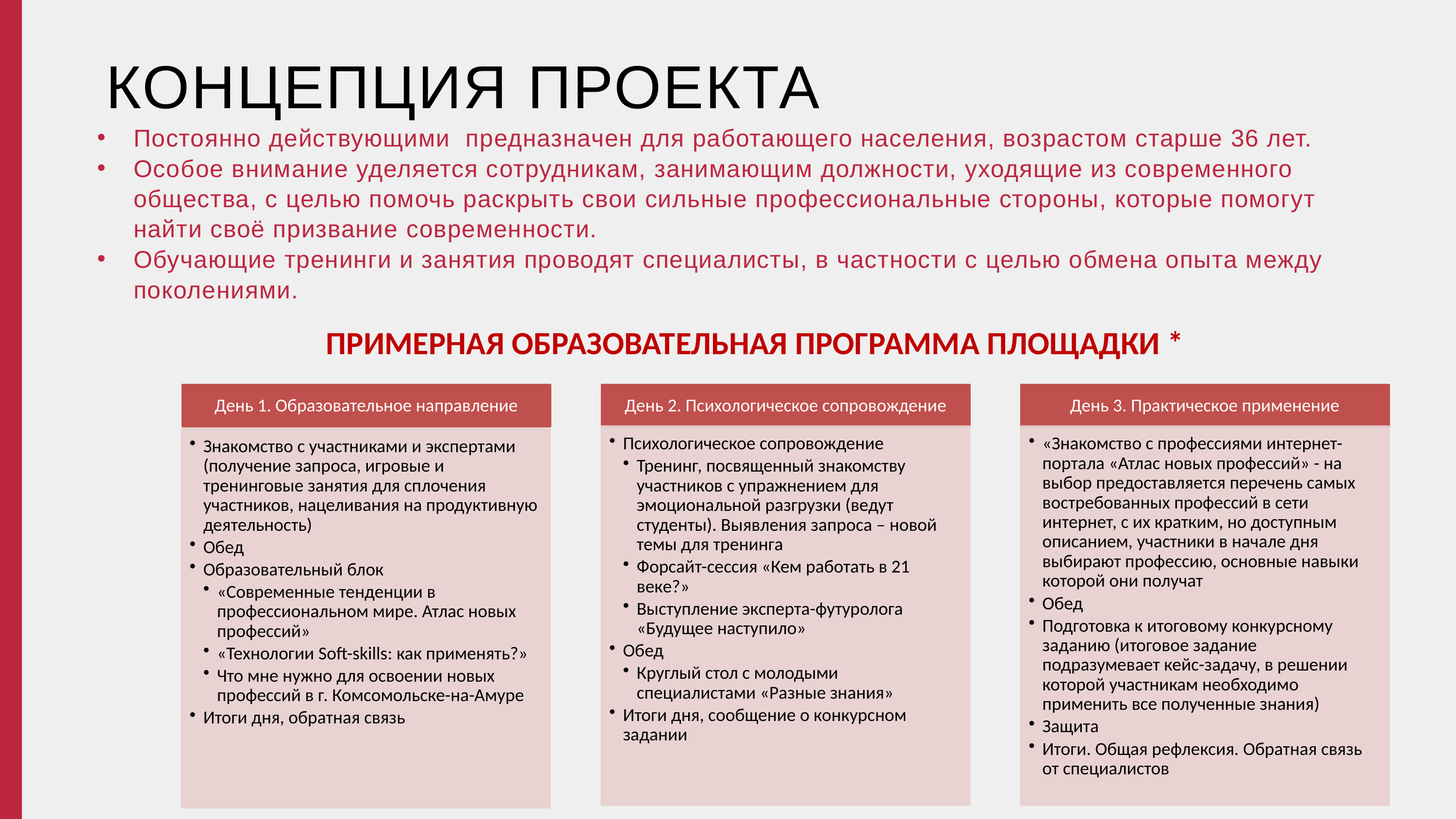

КОНЦЕПЦИЯ ПРОЕКТА
Постоянно действующими  предназначен для работающего населения, возрастом старше 36 лет.
Особое внимание уделяется сотрудникам, занимающим должности, уходящие из современного общества, с целью помочь раскрыть свои сильные профессиональные стороны, которые помогут найти своё призвание современности.
Обучающие тренинги и занятия проводят специалисты, в частности с целью обмена опыта между поколениями.
ПРИМЕРНАЯ ОБРАЗОВАТЕЛЬНАЯ ПРОГРАММА ПЛОЩАДКИ *
День 1. Образовательное направление
Знакомство с участниками и экспертами (получение запроса, игровые и тренинговые занятия для сплочения участников, нацеливания на продуктивную деятельность)
Обед
Образовательный блок
«Современные тенденции в профессиональном мире. Атлас новых профессий»
«Технологии Soft-skills: как применять?»
Что мне нужно для освоении новых профессий в г. Комсомольске-на-Амуре
Итоги дня, обратная связь

День 2. Психологическое сопровождение
Психологическое сопровождение
Тренинг, посвященный знакомству участников с упражнением для эмоциональной разгрузки (ведут студенты). Выявления запроса – новой темы для тренинга
Форсайт-сессия «Кем работать в 21 веке?»
Выступление эксперта-футуролога «Будущее наступило»
Обед
Круглый стол с молодыми специалистами «Разные знания»
Итоги дня, сообщение о конкурсном задании
День 3. Практическое применение
«Знакомство с профессиями интернет-портала «Атлас новых профессий» - на выбор предоставляется перечень самых востребованных профессий в сети интернет, с их кратким, но доступным описанием, участники в начале дня выбирают профессию, основные навыки которой они получат
Обед
Подготовка к итоговому конкурсному заданию (итоговое задание подразумевает кейс-задачу, в решении которой участникам необходимо применить все полученные знания)
Защита
Итоги. Общая рефлексия. Обратная связь от специалистов